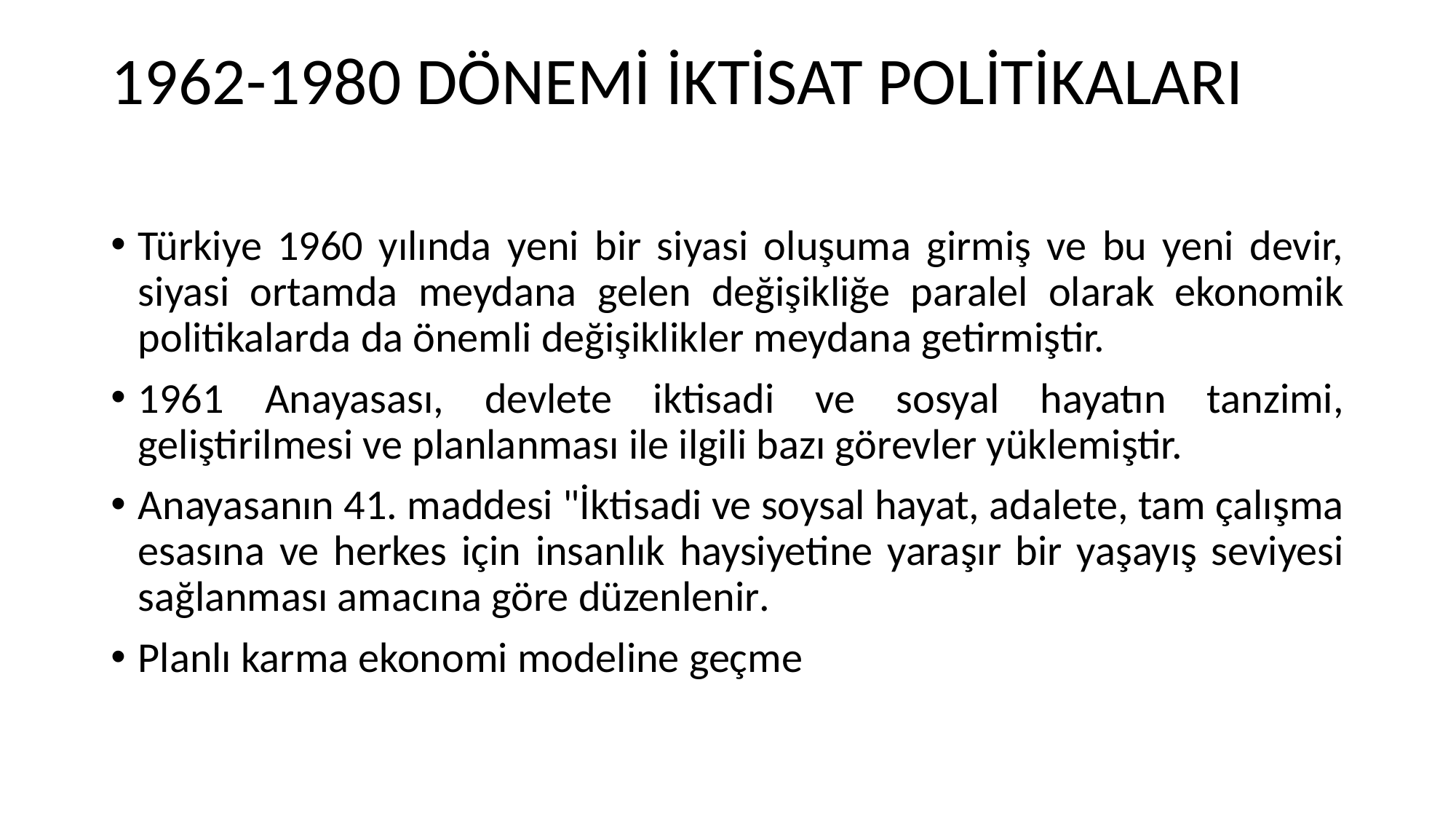

# 1962-1980 DÖNEMİ İKTİSAT POLİTİKALARI
Türkiye 1960 yılında yeni bir siyasi oluşuma girmiş ve bu yeni devir, siyasi ortamda meydana gelen değişikliğe paralel olarak ekonomik politikalarda da önemli değişiklikler meydana getirmiştir.
1961 Anayasası, devlete iktisadi ve sosyal hayatın tanzimi, geliştirilmesi ve planlanması ile ilgili bazı görevler yüklemiştir.
Anayasanın 41. maddesi "İktisadi ve soysal hayat, adalete, tam çalışma esasına ve herkes için insanlık haysiyetine yaraşır bir yaşayış seviyesi sağlanması amacına göre düzenlenir.
Planlı karma ekonomi modeline geçme